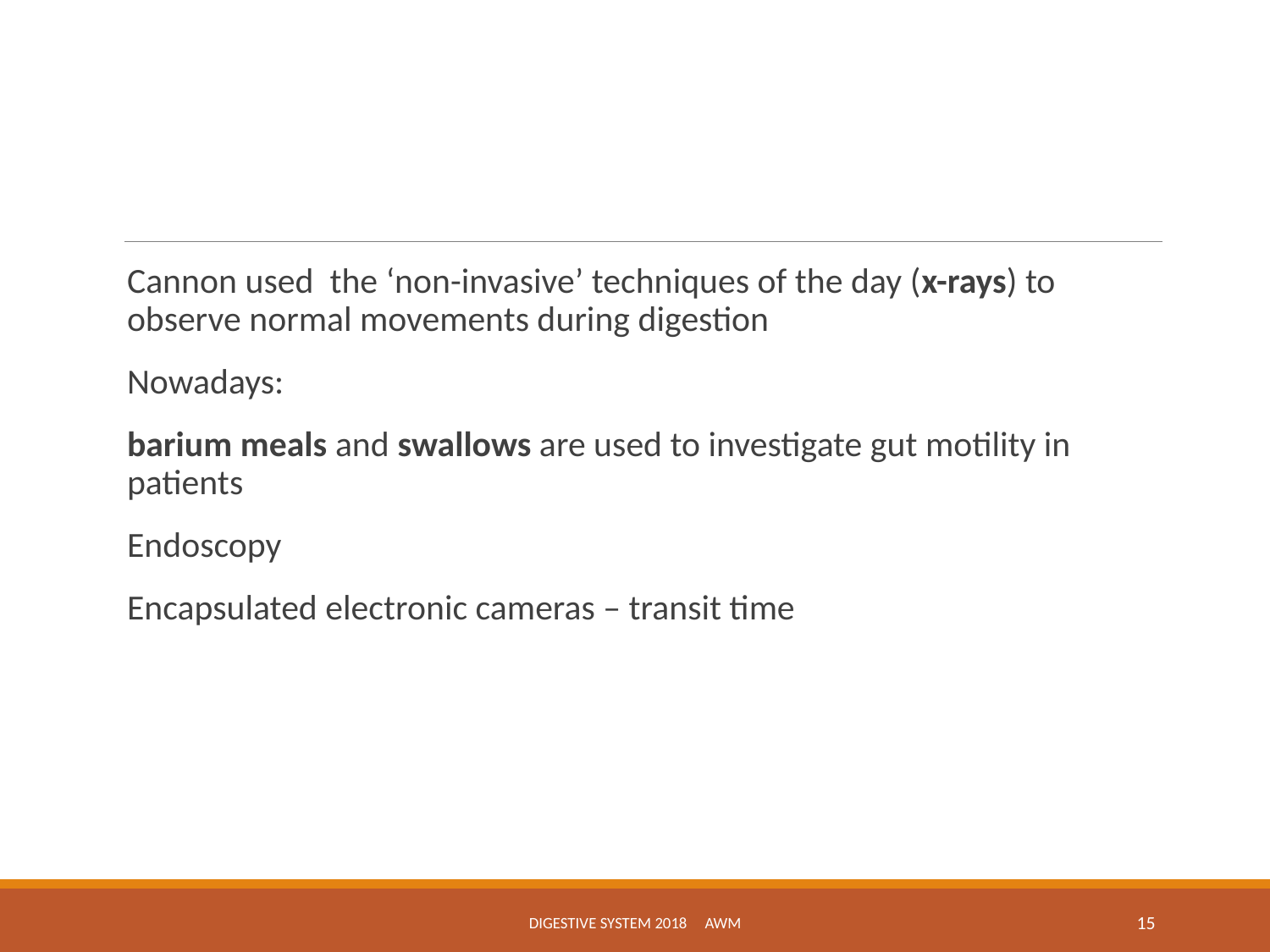

#
Cannon used  the ‘non-invasive’ techniques of the day (x-rays) to observe normal movements during digestion
Nowadays:
barium meals and swallows are used to investigate gut motility in patients
Endoscopy
Encapsulated electronic cameras – transit time
Digestive System 2018     awm
15